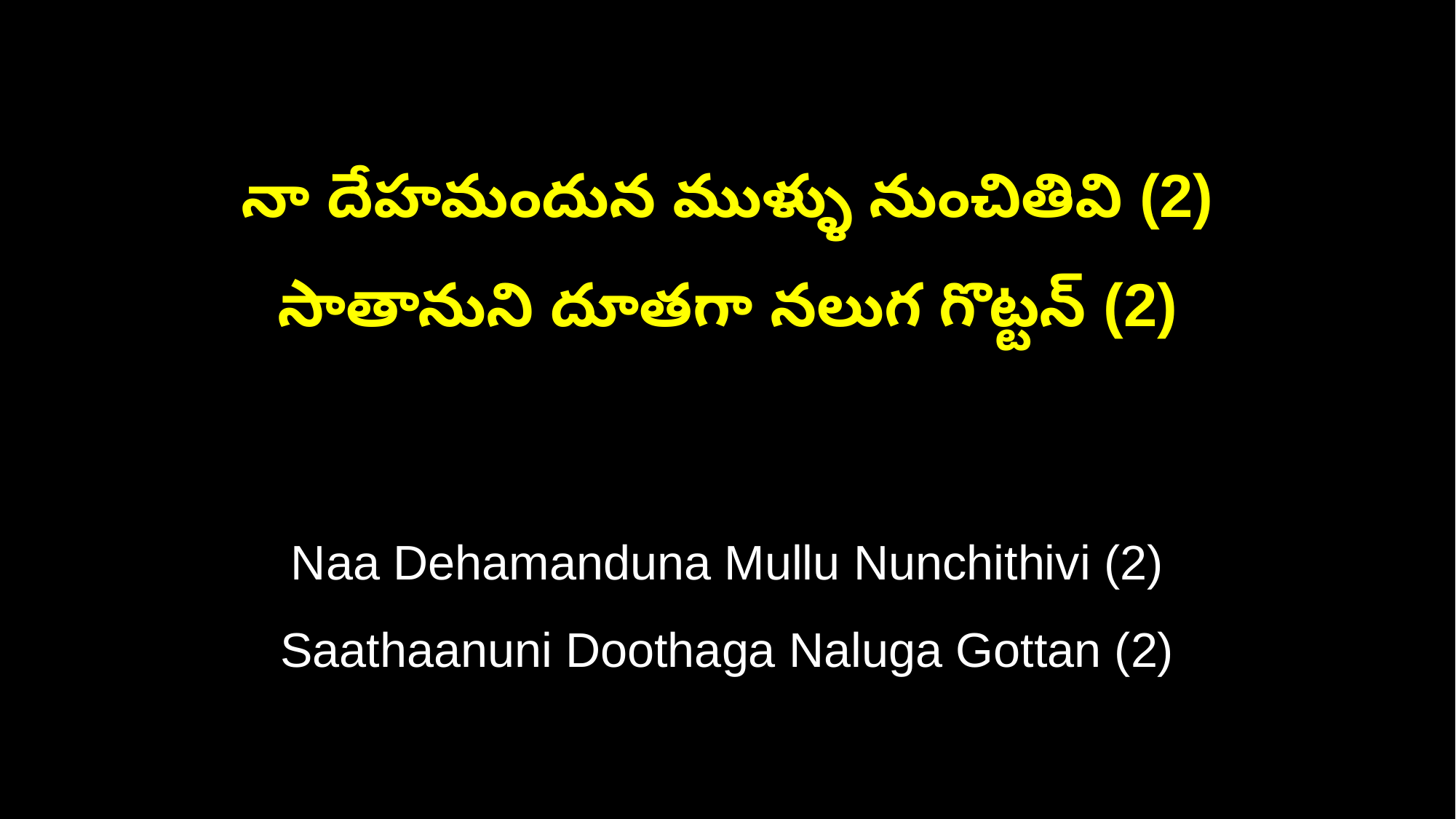

నా దేహమందున ముళ్ళు నుంచితివి (2)
సాతానుని దూతగా నలుగ గొట్టన్ (2)
Naa Dehamanduna Mullu Nunchithivi (2)
Saathaanuni Doothaga Naluga Gottan (2)